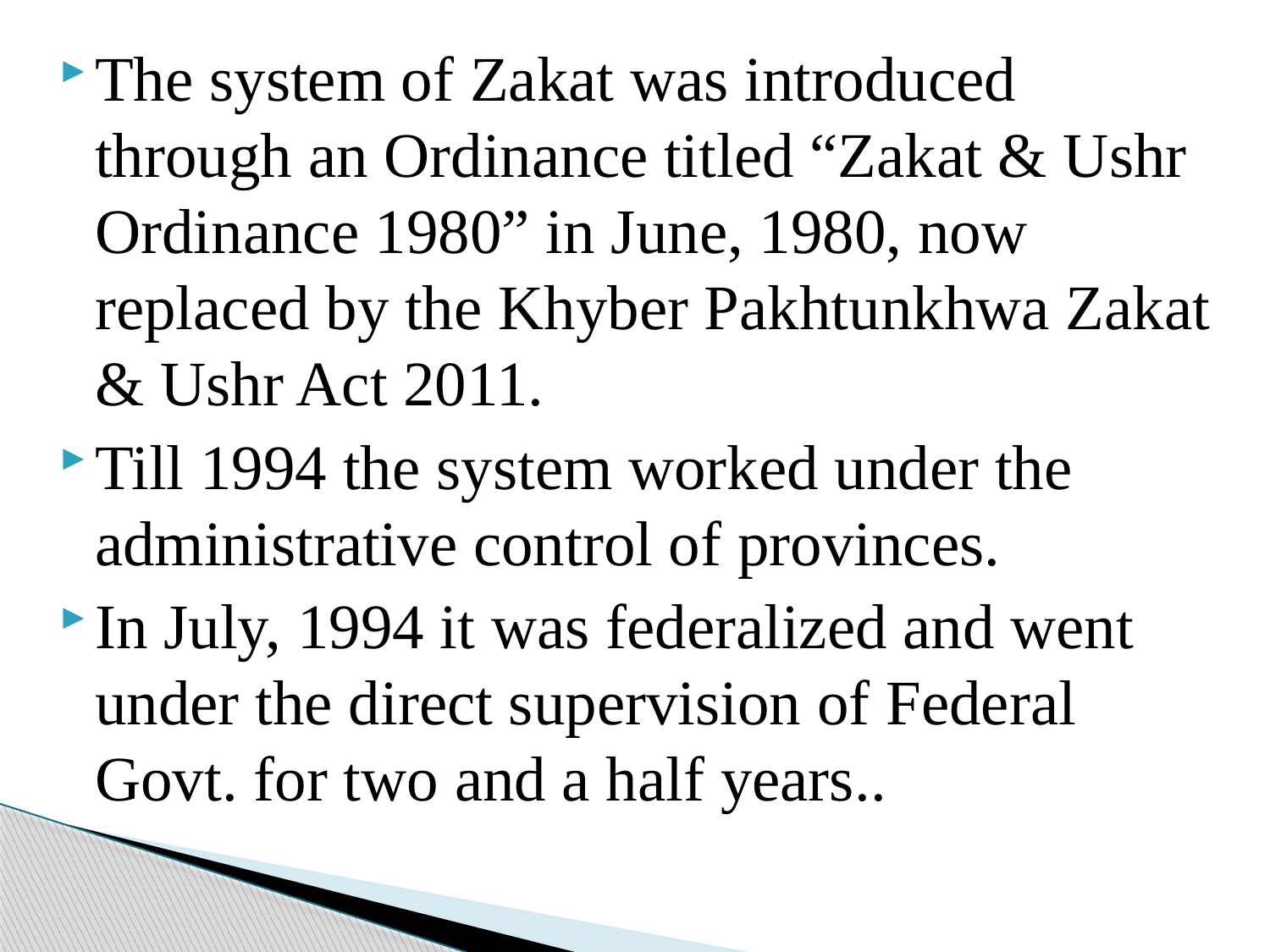

The system of Zakat was introduced through an Ordinance titled “Zakat & Ushr Ordinance 1980” in June, 1980, now replaced by the Khyber Pakhtunkhwa Zakat & Ushr Act 2011.
Till 1994 the system worked under the administrative control of provinces.
In July, 1994 it was federalized and went under the direct supervision of Federal Govt. for two and a half years..